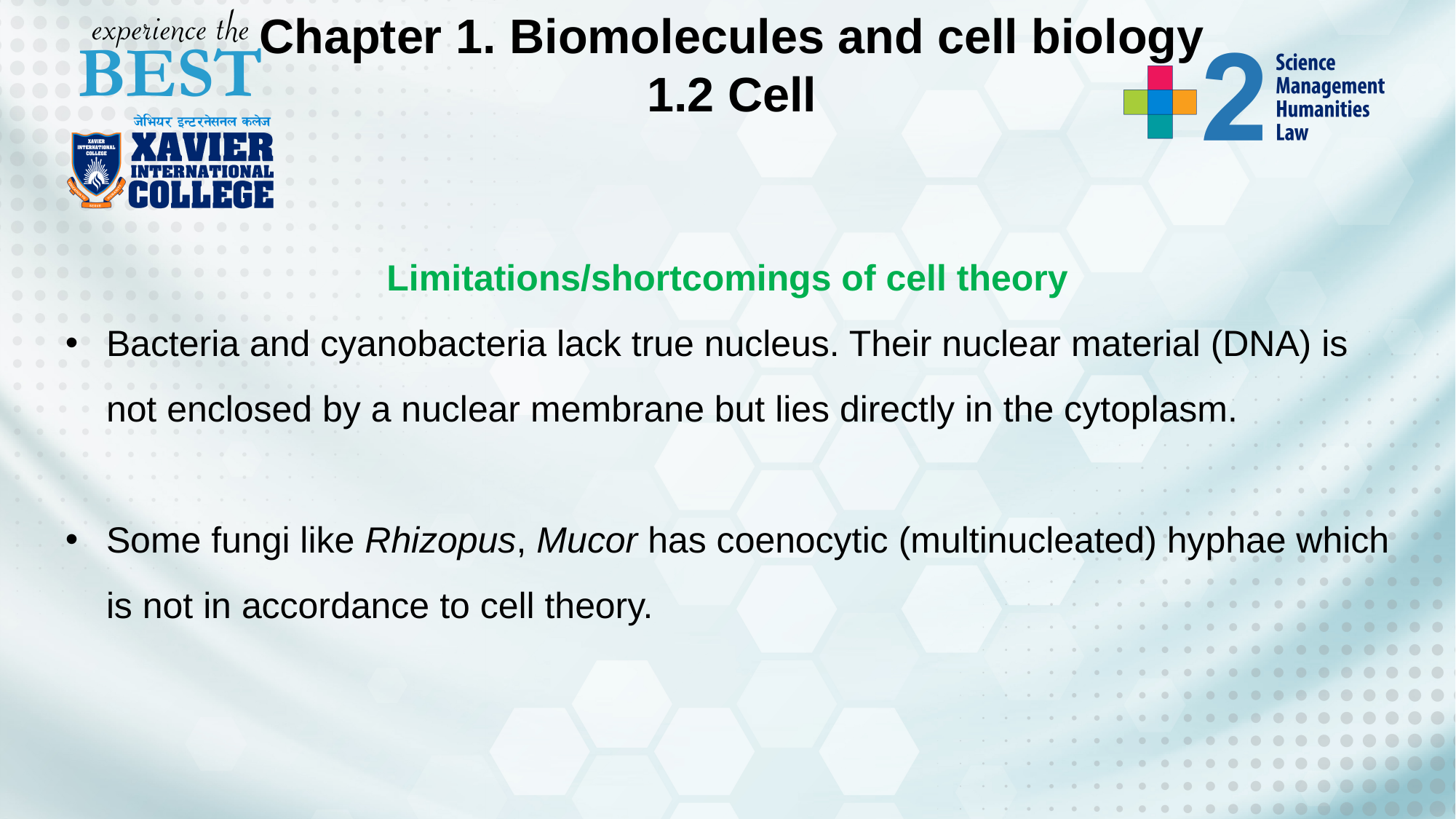

Chapter 1. Biomolecules and cell biology
1.2 Cell

Limitations/shortcomings of cell theory
Bacteria and cyanobacteria lack true nucleus. Their nuclear material (DNA) is not enclosed by a nuclear membrane but lies directly in the cytoplasm.

Some fungi like Rhizopus, Mucor has coenocytic (multinucleated) hyphae which is not in accordance to cell theory.